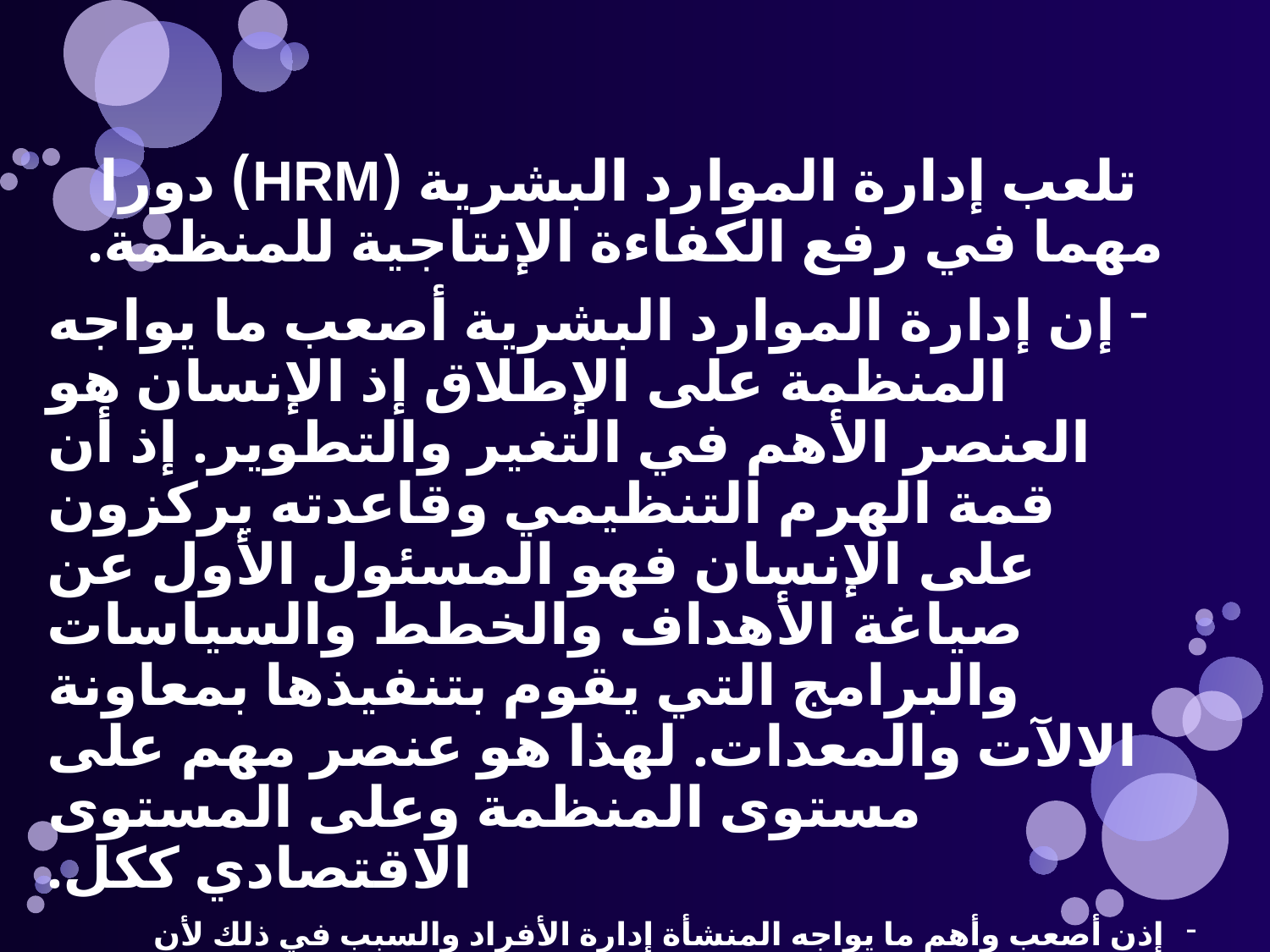

تلعب إدارة الموارد البشرية (HRM) دورا مهما في رفع الكفاءة الإنتاجية للمنظمة.
إن إدارة الموارد البشرية أصعب ما يواجه المنظمة على الإطلاق إذ الإنسان هو العنصر الأهم في التغير والتطوير. إذ أن قمة الهرم التنظيمي وقاعدته يركزون على الإنسان فهو المسئول الأول عن صياغة الأهداف والخطط والسياسات والبرامج التي يقوم بتنفيذها بمعاونة الالآت والمعدات. لهذا هو عنصر مهم على مستوى المنظمة وعلى المستوى الاقتصادي ككل.
إذن أصعب وأهم ما يواجه المنشأة إدارة الأفراد والسبب في ذلك لأن الإنسان هو عنصر التغيير والتطوير